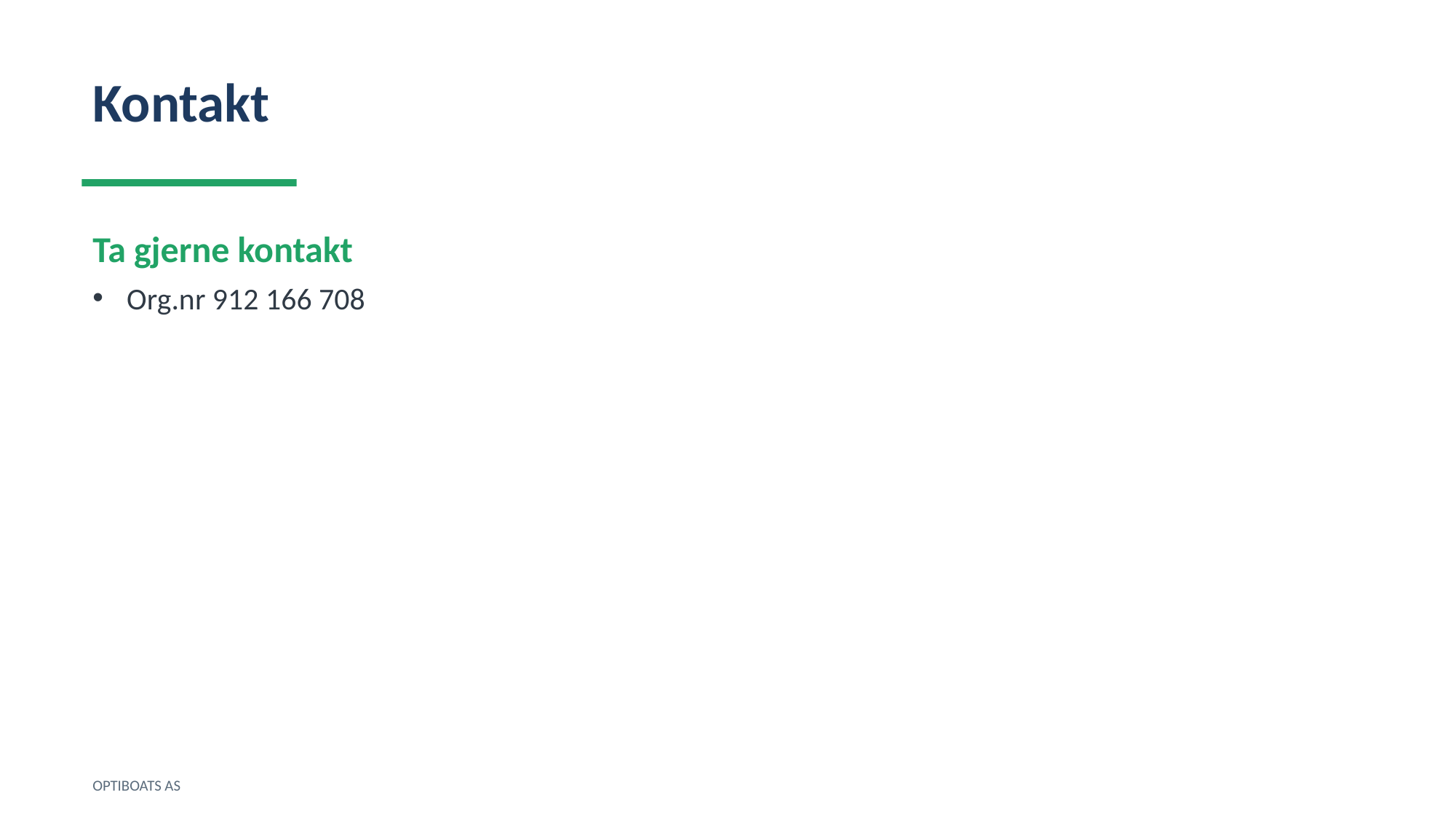

Kontakt

Ta gjerne kontakt
Org.nr 912 166 708
OPTIBOATS AS